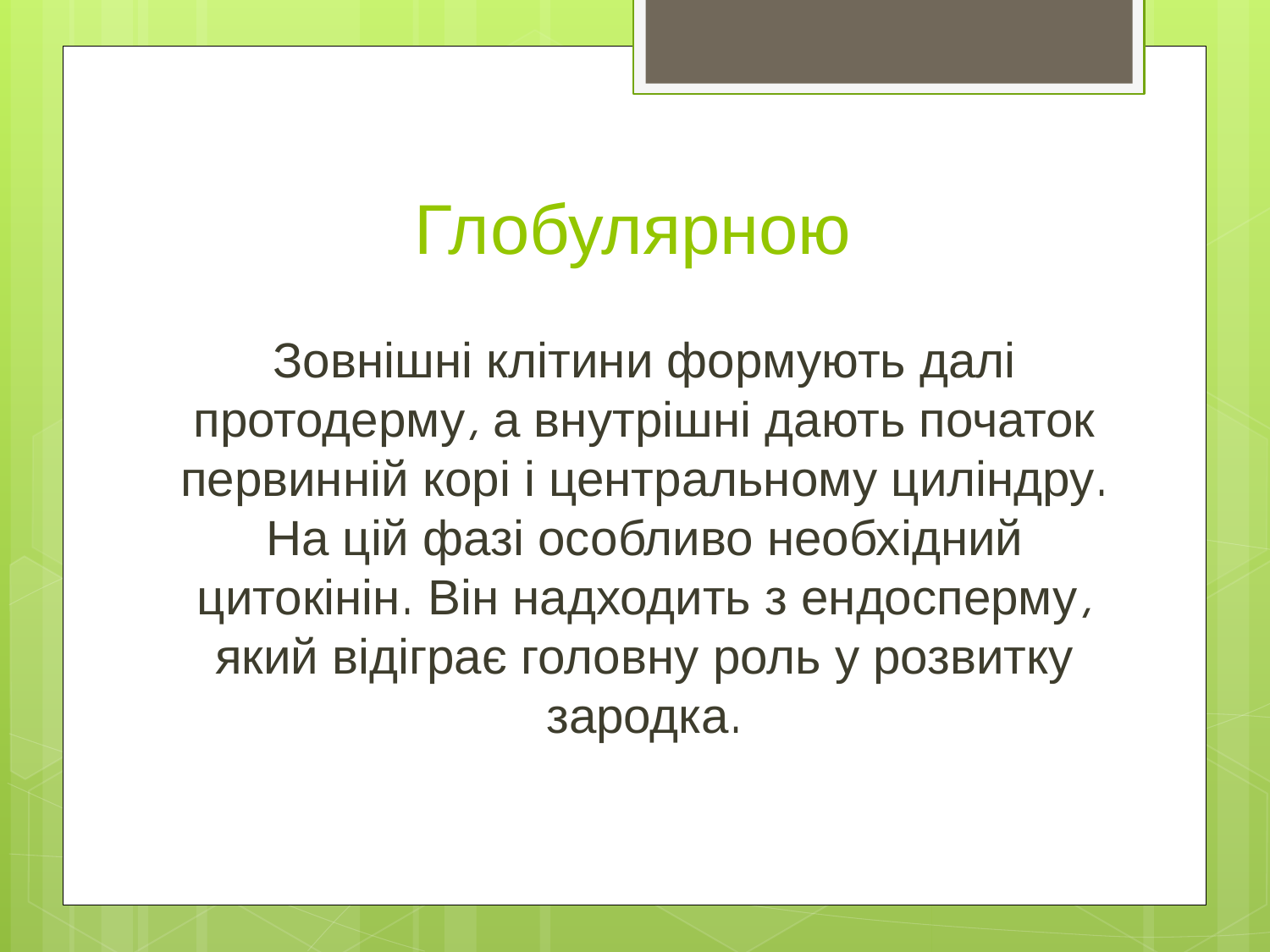

# Глобулярною
Зовнішні клітини формують далі протодерму, а внутрішні дають початок первинній корі і центральному циліндру. На цій фазі особливо необхідний цитокінін. Він надходить з ендосперму, який відіграє головну роль у розвитку зародка.